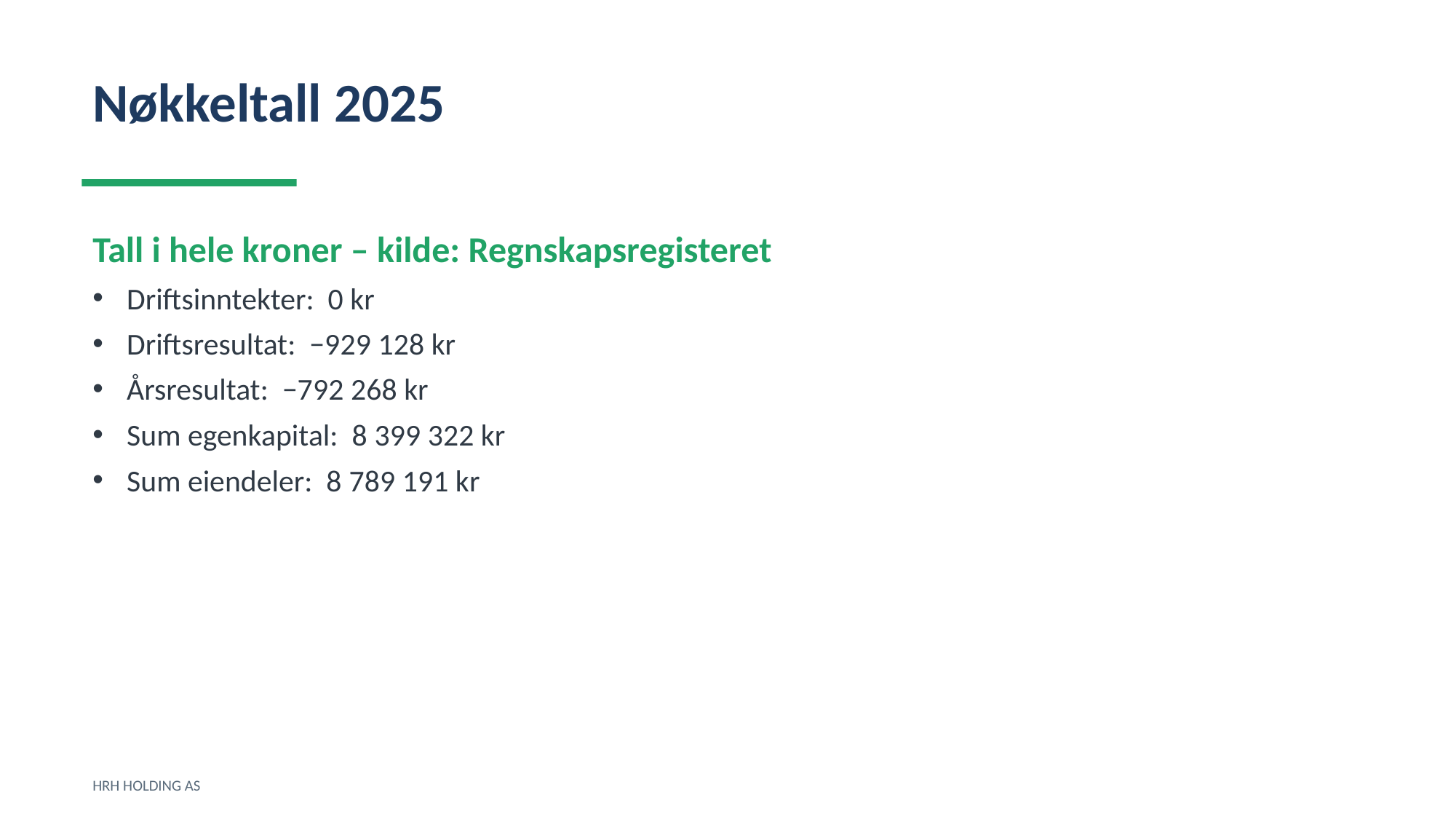

Nøkkeltall 2025

Tall i hele kroner – kilde: Regnskapsregisteret
Driftsinntekter:  0 kr
Driftsresultat:  −929 128 kr
Årsresultat:  −792 268 kr
Sum egenkapital:  8 399 322 kr
Sum eiendeler:  8 789 191 kr
HRH HOLDING AS